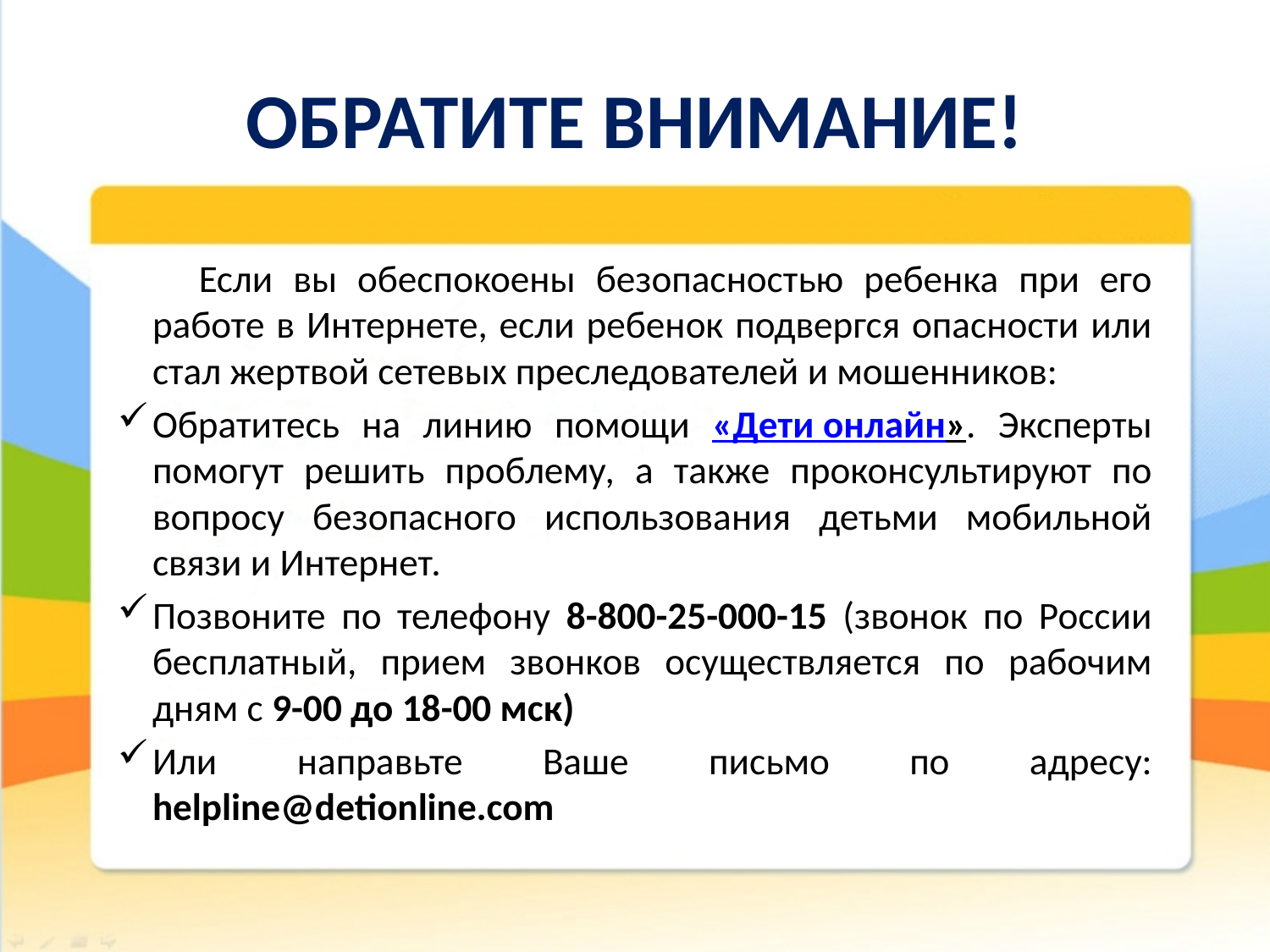

# ОБРАТИТЕ ВНИМАНИЕ!
    Если вы обеспокоены безопасностью ребенка при его работе в Интернете, если ребенок подвергся опасности или стал жертвой сетевых преследователей и мошенников:
Обратитесь на линию помощи «Дети онлайн». Эксперты помогут решить проблему, а также проконсультируют по вопросу безопасного использования детьми мобильной связи и Интернет.
Позвоните по телефону 8-800-25-000-15 (звонок по России бесплатный, прием звонков осуществляется по рабочим дням с 9-00 до 18-00 мск)
Или направьте Ваше письмо по адресу: helpline@detionline.com